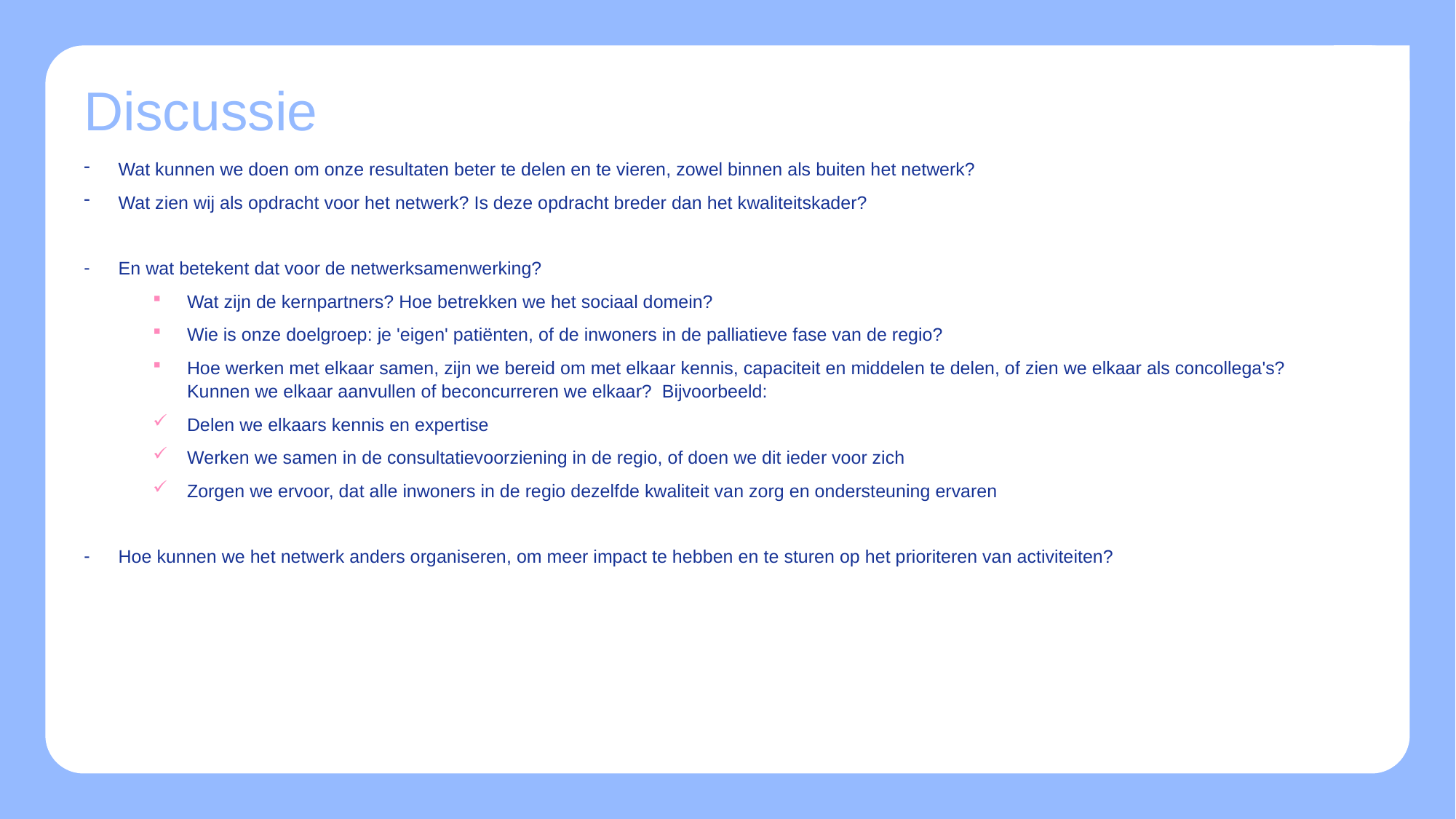

# Discussie
Wat kunnen we doen om onze resultaten beter te delen en te vieren, zowel binnen als buiten het netwerk?
Wat zien wij als opdracht voor het netwerk? Is deze opdracht breder dan het kwaliteitskader?

En wat betekent dat voor de netwerksamenwerking?
Wat zijn de kernpartners? Hoe betrekken we het sociaal domein?
Wie is onze doelgroep: je 'eigen' patiënten, of de inwoners in de palliatieve fase van de regio?
Hoe werken met elkaar samen, zijn we bereid om met elkaar kennis, capaciteit en middelen te delen, of zien we elkaar als concollega's? Kunnen we elkaar aanvullen of beconcurreren we elkaar?  Bijvoorbeeld:
Delen we elkaars kennis en expertise
Werken we samen in de consultatievoorziening in de regio, of doen we dit ieder voor zich
Zorgen we ervoor, dat alle inwoners in de regio dezelfde kwaliteit van zorg en ondersteuning ervaren

Hoe kunnen we het netwerk anders organiseren, om meer impact te hebben en te sturen op het prioriteren van activiteiten?